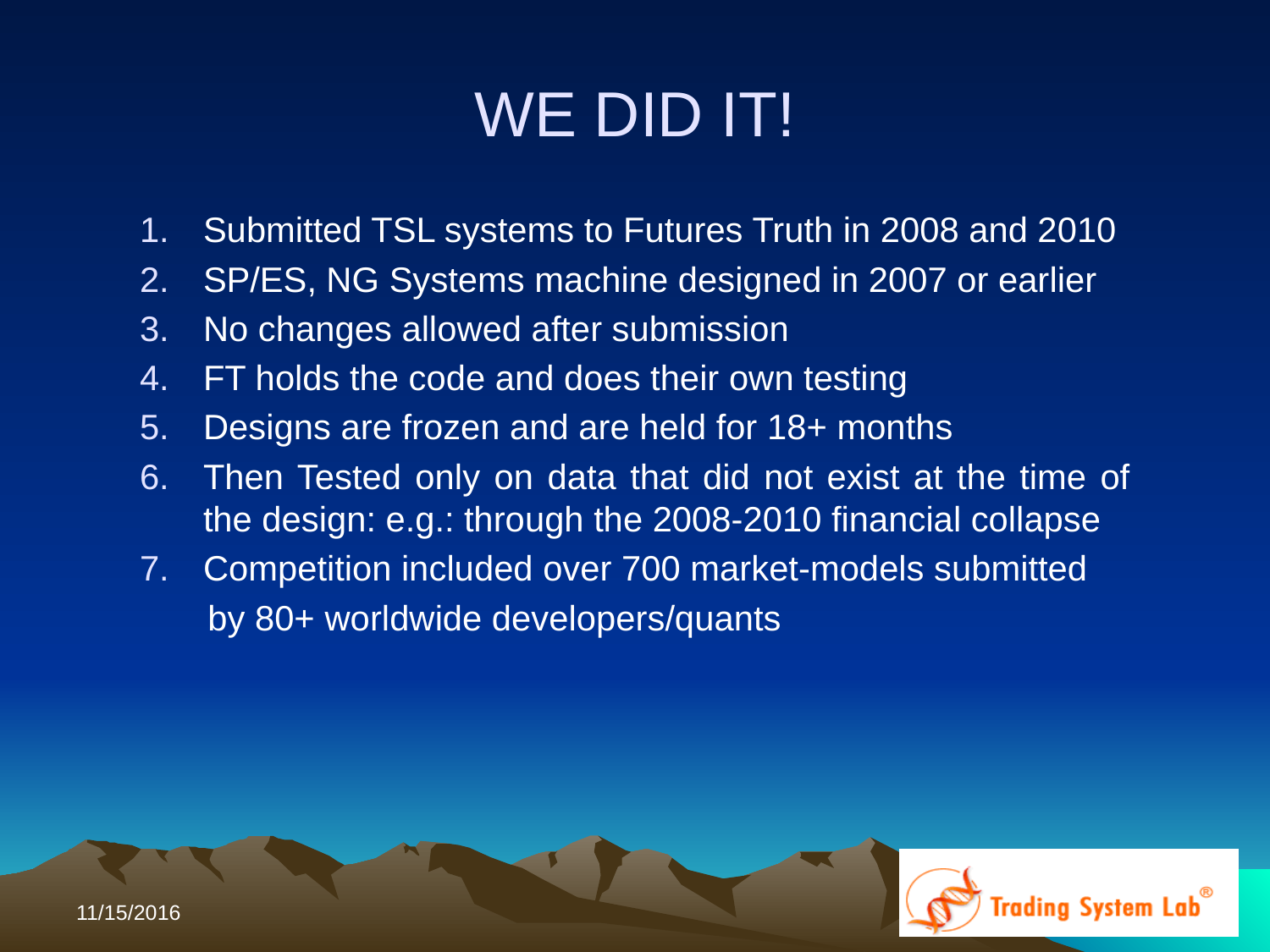

# WE DID IT!
Submitted TSL systems to Futures Truth in 2008 and 2010
SP/ES, NG Systems machine designed in 2007 or earlier
No changes allowed after submission
FT holds the code and does their own testing
Designs are frozen and are held for 18+ months
Then Tested only on data that did not exist at the time of the design: e.g.: through the 2008-2010 financial collapse
Competition included over 700 market-models submitted
       by 80+ worldwide developers/quants

11/15/2016